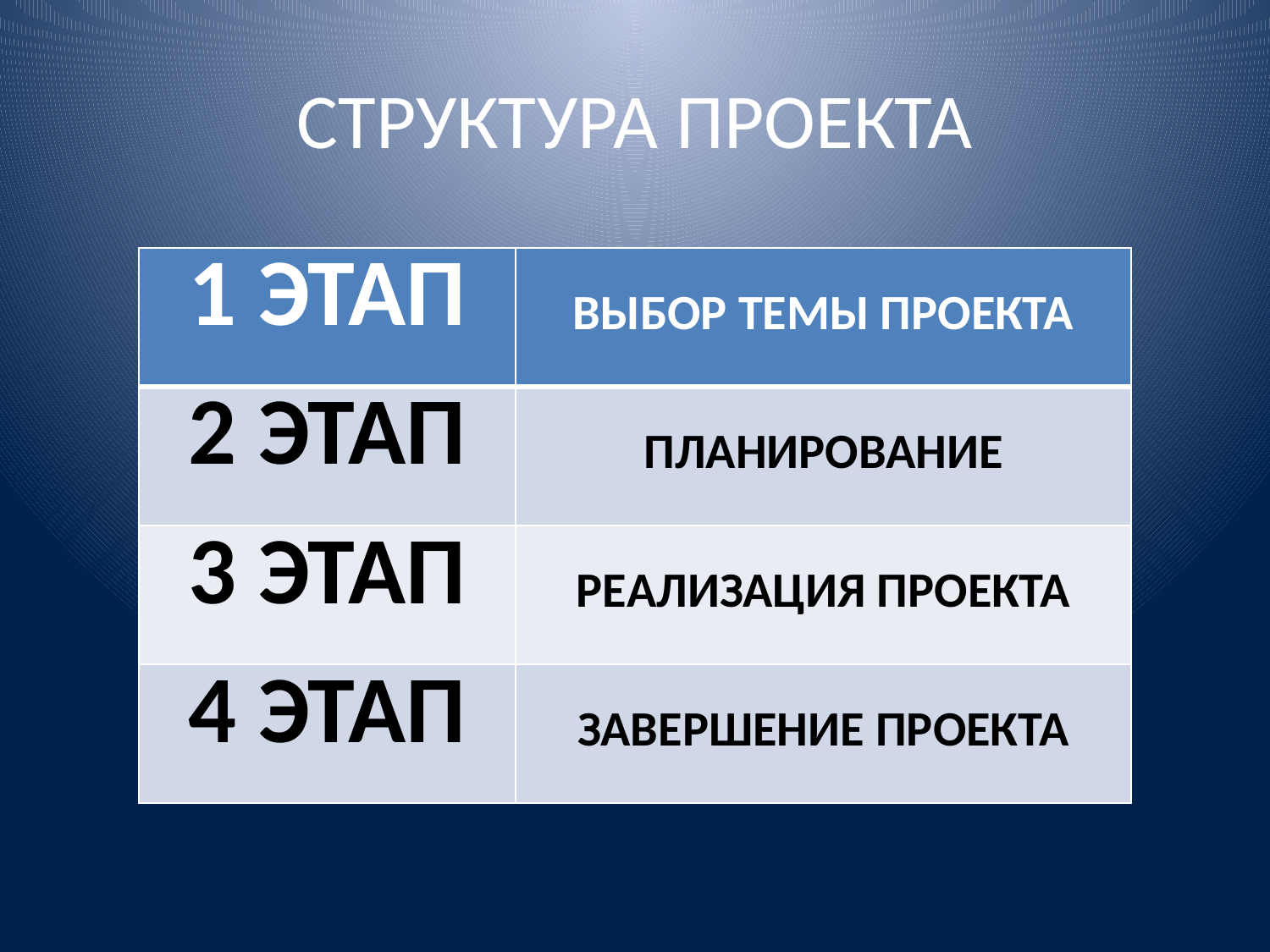

# СТРУКТУРА ПРОЕКТА
| 1 ЭТАП | ВЫБОР ТЕМЫ ПРОЕКТА |
| --- | --- |
| 2 ЭТАП | ПЛАНИРОВАНИЕ |
| 3 ЭТАП | РЕАЛИЗАЦИЯ ПРОЕКТА |
| 4 ЭТАП | ЗАВЕРШЕНИЕ ПРОЕКТА |